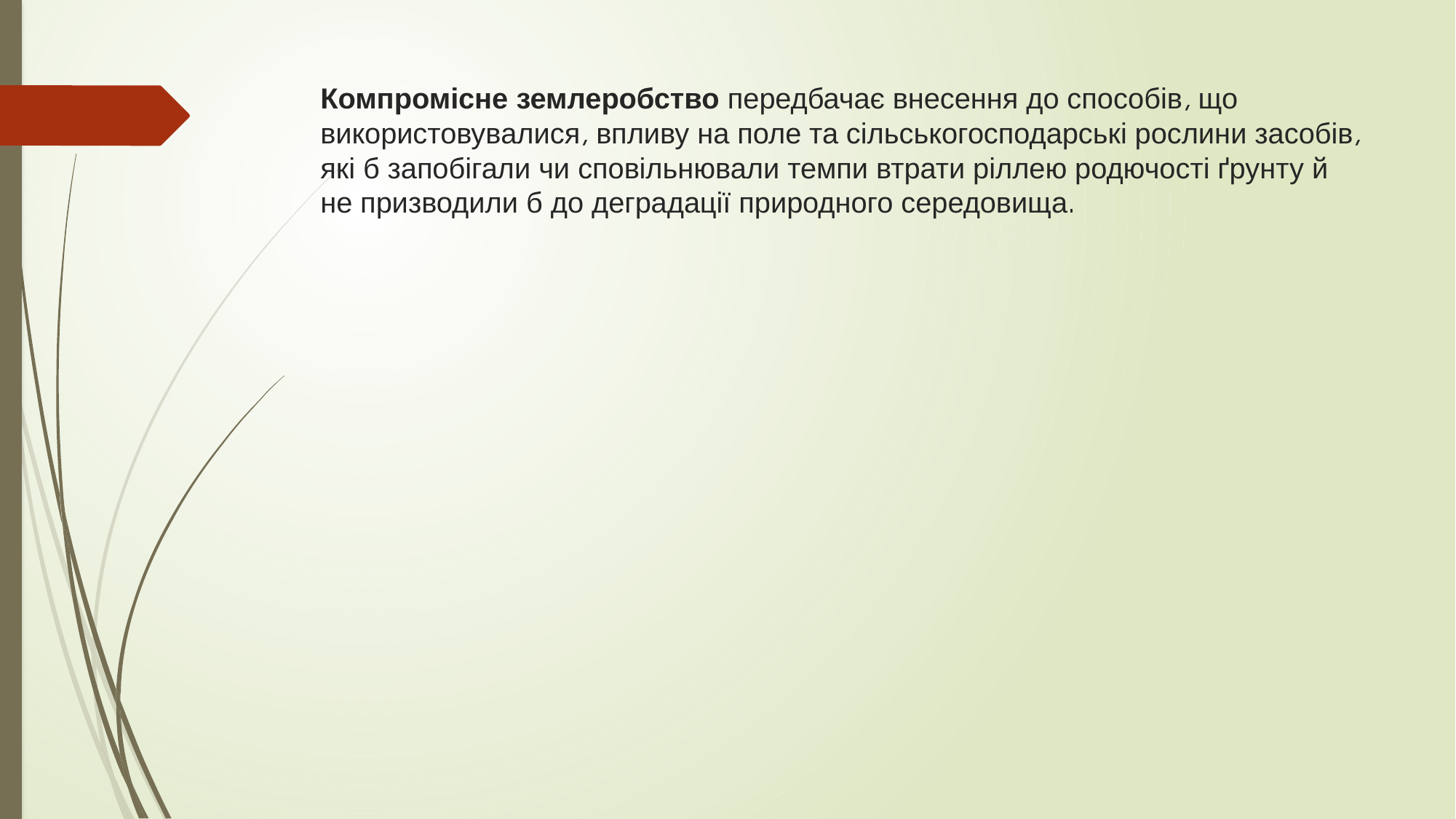

# Компромісне землеробство передбачає внесення до способів, що використовувалися, впливу на поле та сільськогосподарські рослини засобів, які б запобігали чи сповільнювали темпи втрати ріллею родючості ґрунту й не призводили б до деградації природного середовища.